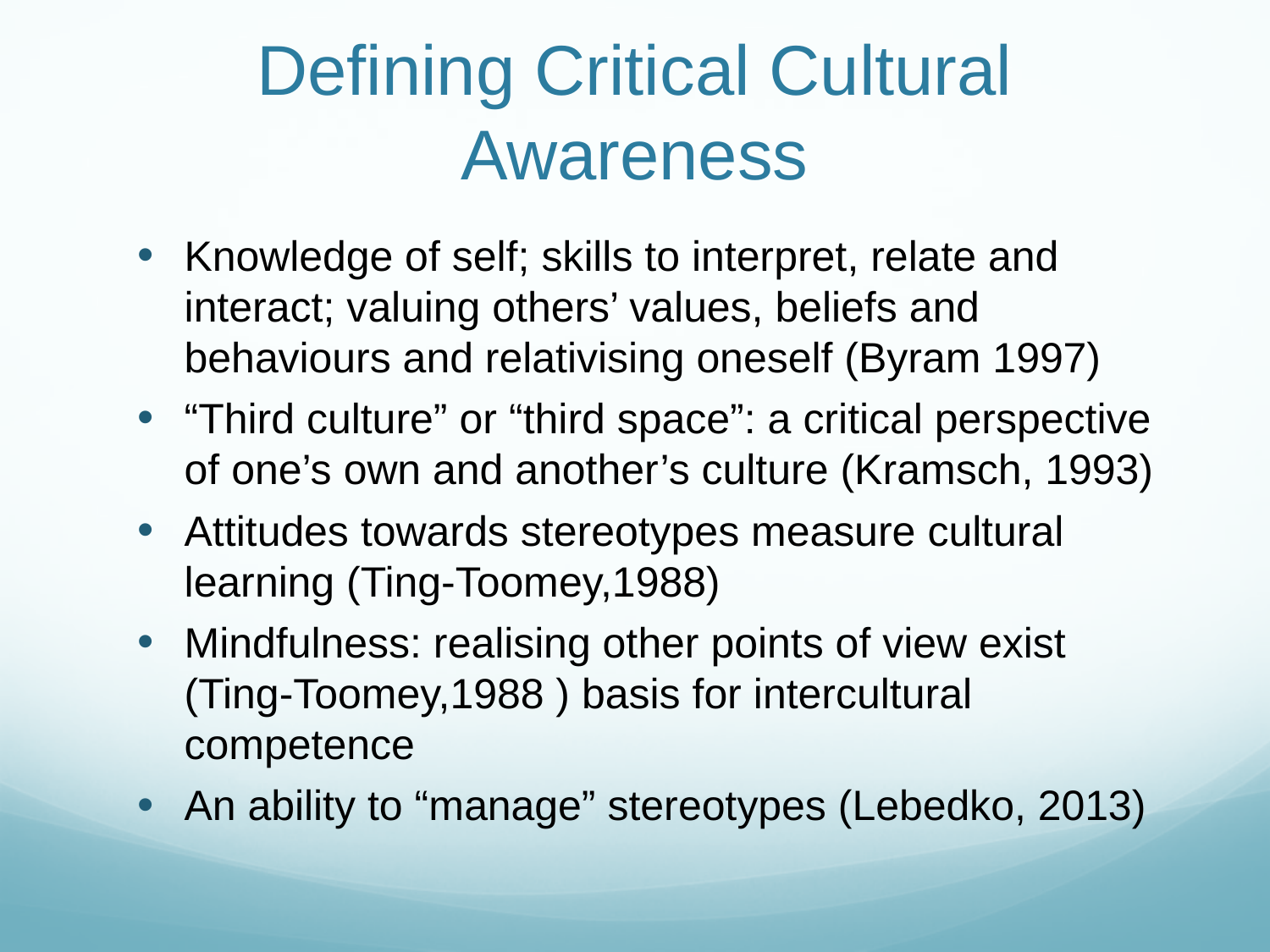

# Defining Critical Cultural Awareness
Knowledge of self; skills to interpret, relate and interact; valuing others’ values, beliefs and behaviours and relativising oneself (Byram 1997)
“Third culture” or “third space”: a critical perspective of one’s own and another’s culture (Kramsch, 1993)
Attitudes towards stereotypes measure cultural learning (Ting-Toomey,1988)
Mindfulness: realising other points of view exist (Ting-Toomey,1988 ) basis for intercultural competence
An ability to “manage” stereotypes (Lebedko, 2013)